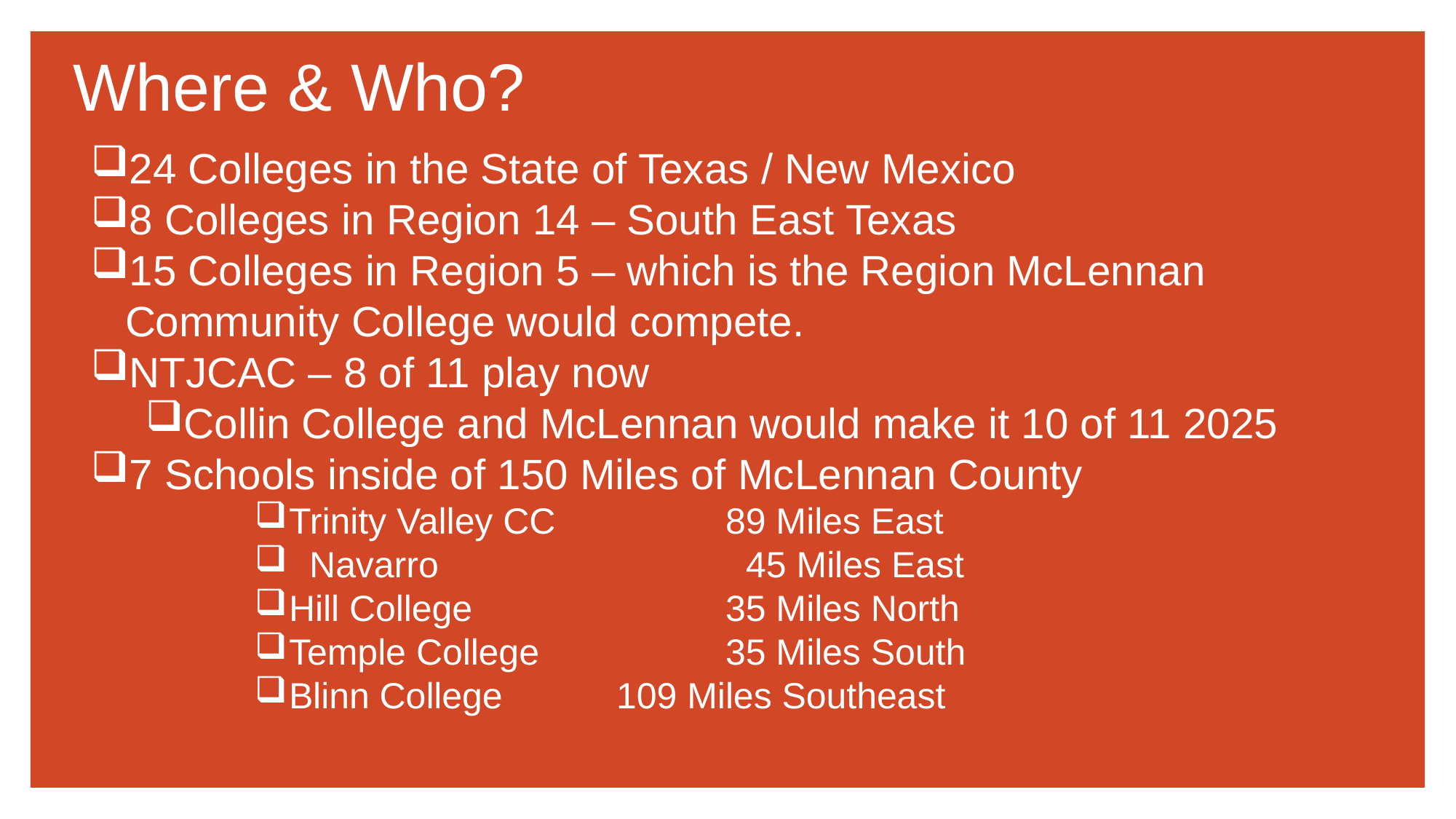

# Where & Who?
24 Colleges in the State of Texas / New Mexico
8 Colleges in Region 14 – South East Texas
15 Colleges in Region 5 – which is the Region McLennan Community College would compete.
NTJCAC – 8 of 11 play now
Collin College and McLennan would make it 10 of 11 2025
7 Schools inside of 150 Miles of McLennan County
Trinity Valley CC		89 Miles East
Navarro 			45 Miles East
Hill College 			35 Miles North
Temple College 		35 Miles South
Blinn College		109 Miles Southeast